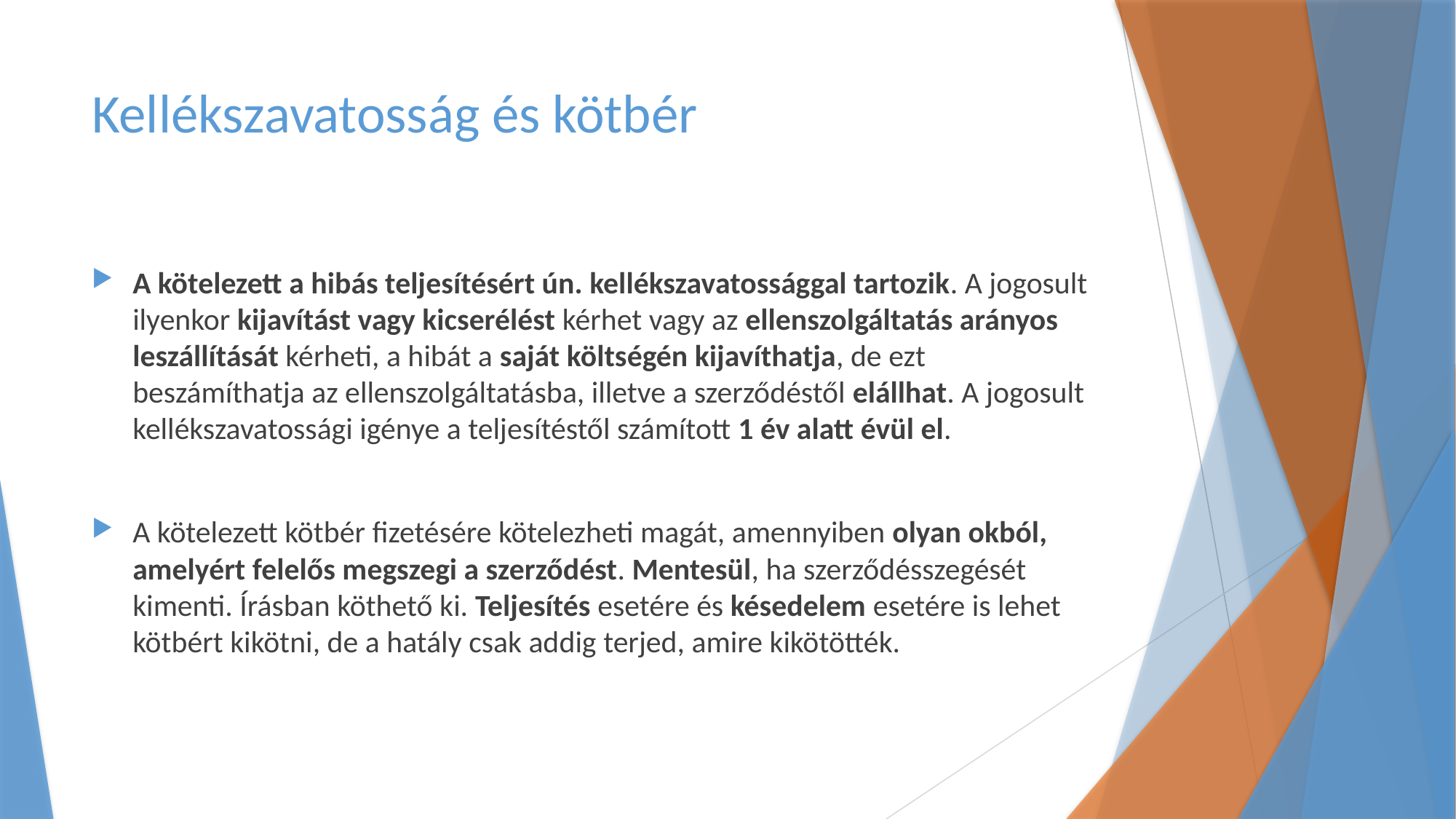

# Kellékszavatosság és kötbér
A kötelezett a hibás teljesítésért ún. kellékszavatossággal tartozik. A jogosult ilyenkor kijavítást vagy kicserélést kérhet vagy az ellenszolgáltatás arányos leszállítását kérheti, a hibát a saját költségén kijavíthatja, de ezt beszámíthatja az ellenszolgáltatásba, illetve a szerződéstől elállhat. A jogosult kellékszavatossági igénye a teljesítéstől számított 1 év alatt évül el.

A kötelezett kötbér fizetésére kötelezheti magát, amennyiben olyan okból, amelyért felelős megszegi a szerződést. Mentesül, ha szerződésszegését kimenti. Írásban köthető ki. Teljesítés esetére és késedelem esetére is lehet kötbért kikötni, de a hatály csak addig terjed, amire kikötötték.